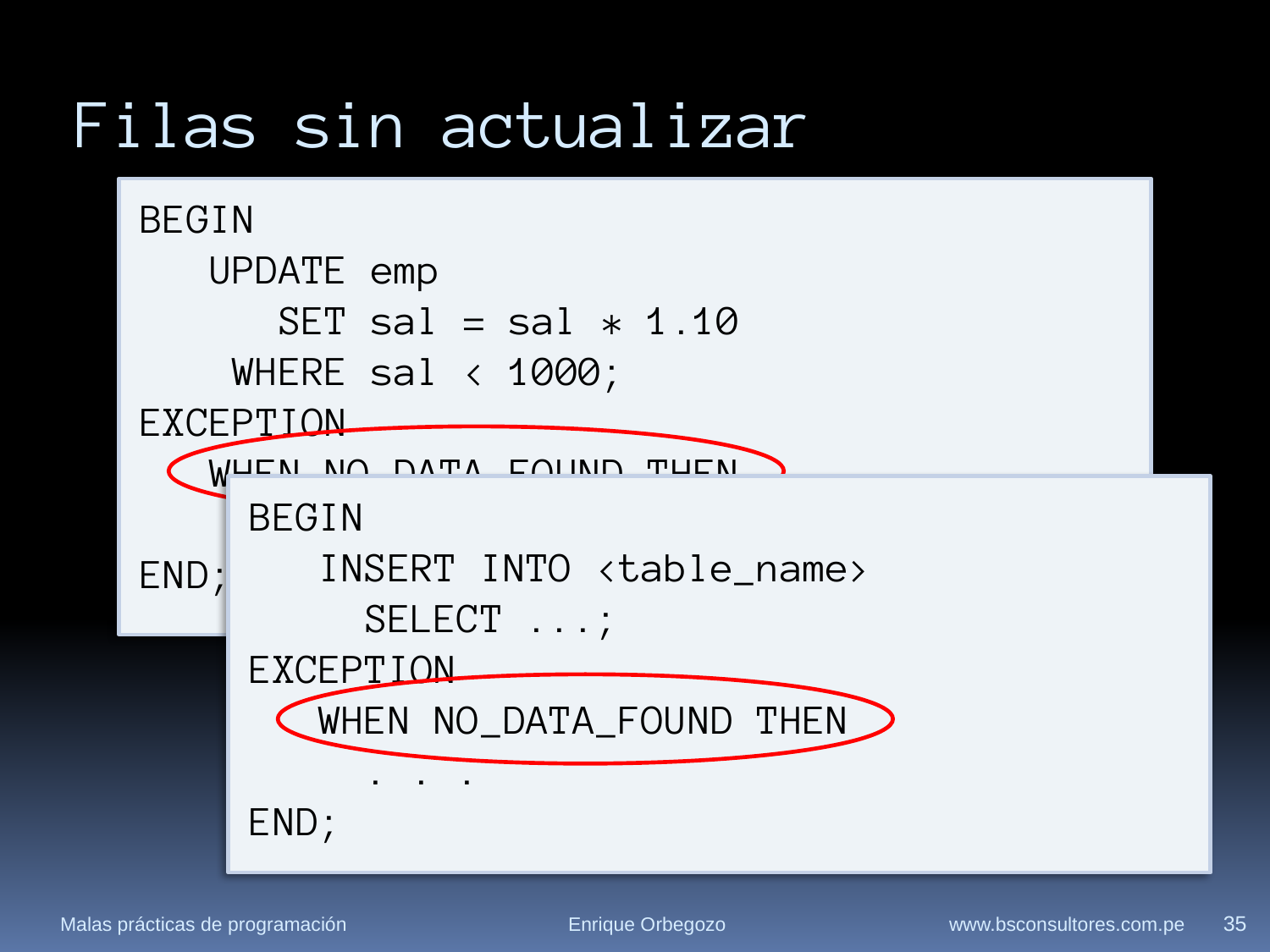

# Filas sin actualizar
BEGIN
   UPDATE emp
      SET sal = sal * 1.10
    WHERE sal < 1000;
EXCEPTION
   WHEN NO_DATA_FOUND THEN
     . . .
END;

BEGIN
   INSERT INTO <table_name>
     SELECT ...;
EXCEPTION
   WHEN NO_DATA_FOUND THEN
     . . .
END;

Malas prácticas de programación		Enrique Orbegozo		www.bsconsultores.com.pe
35